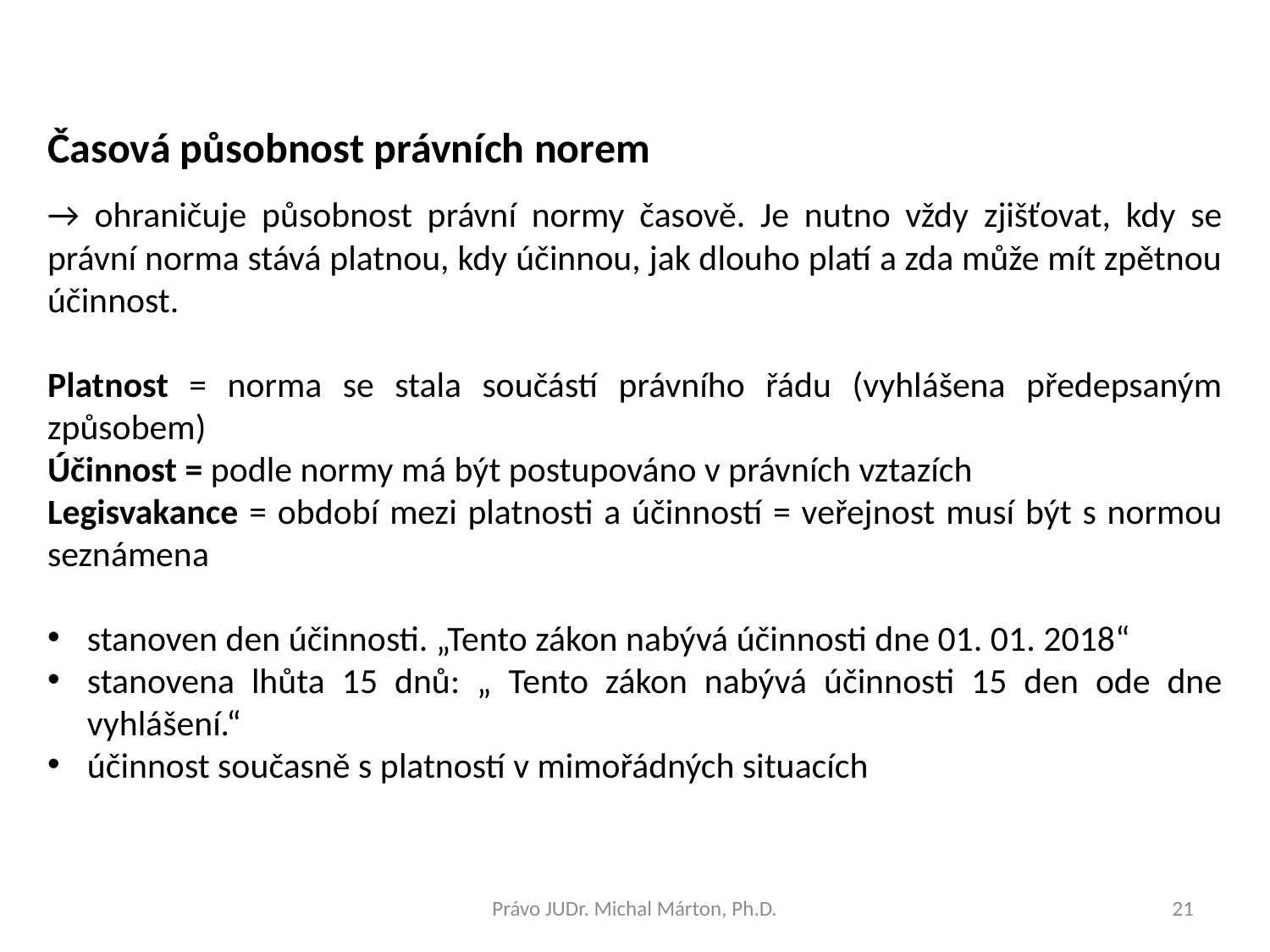

Časová působnost právních norem

→ ohraničuje působnost právní normy časově. Je nutno vždy zjišťovat, kdy se právní norma stává platnou, kdy účinnou, jak dlouho platí a zda může mít zpětnou účinnost.

Platnost = norma se stala součástí právního řádu (vyhlášena předepsaným způsobem)
Účinnost = podle normy má být postupováno v právních vztazích
Legisvakance = období mezi platnosti a účinností = veřejnost musí být s normou seznámena

stanoven den účinnosti. „Tento zákon nabývá účinnosti dne 01. 01. 2018“
stanovena lhůta 15 dnů: „ Tento zákon nabývá účinnosti 15 den ode dne vyhlášení.“
účinnost současně s platností v mimořádných situacích
Právo JUDr. Michal Márton, Ph.D.
21